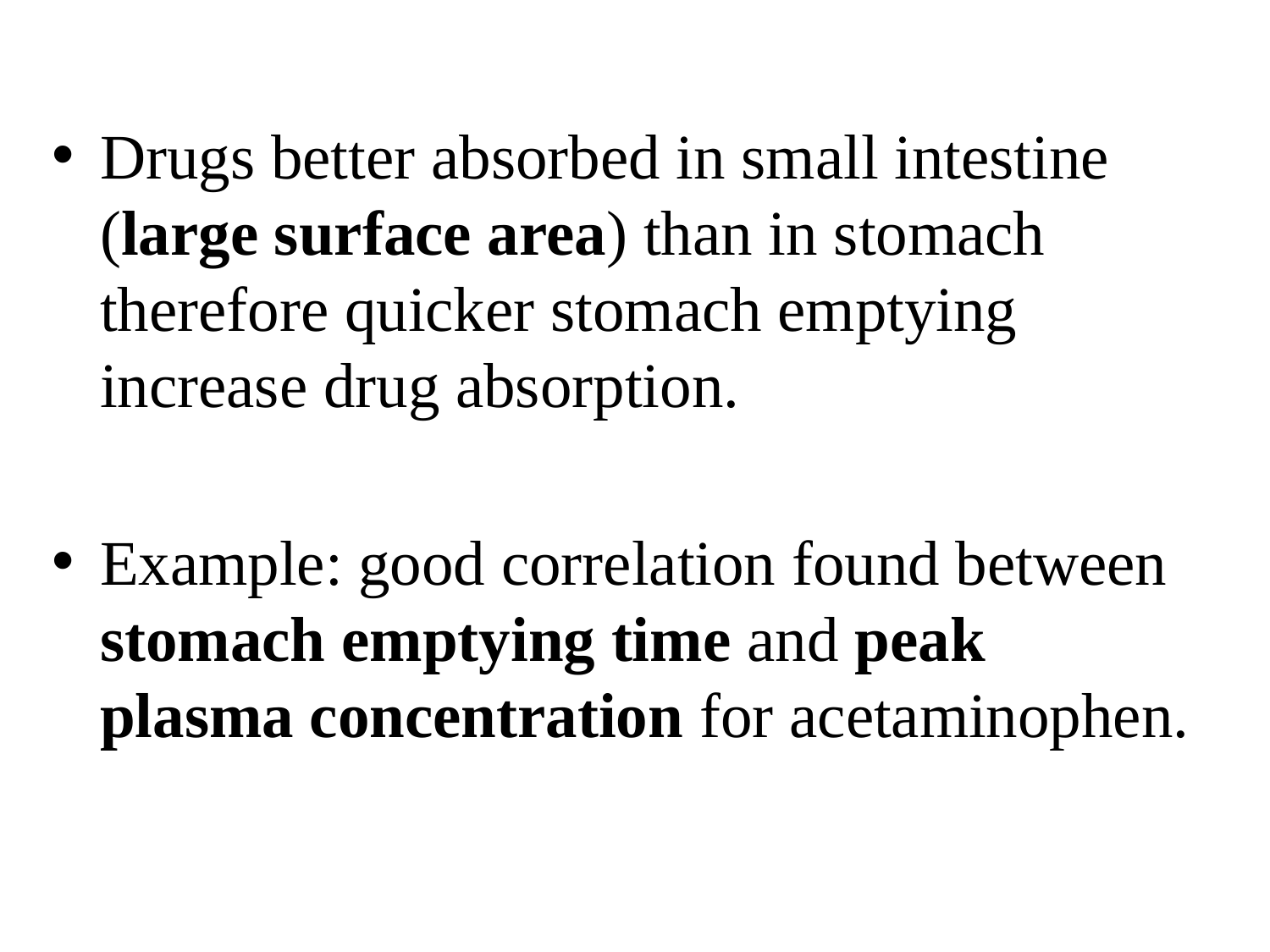

Drugs better absorbed in small intestine (large surface area) than in stomach therefore quicker stomach emptying increase drug absorption.

Example: good correlation found between stomach emptying time and peak plasma concentration for acetaminophen.